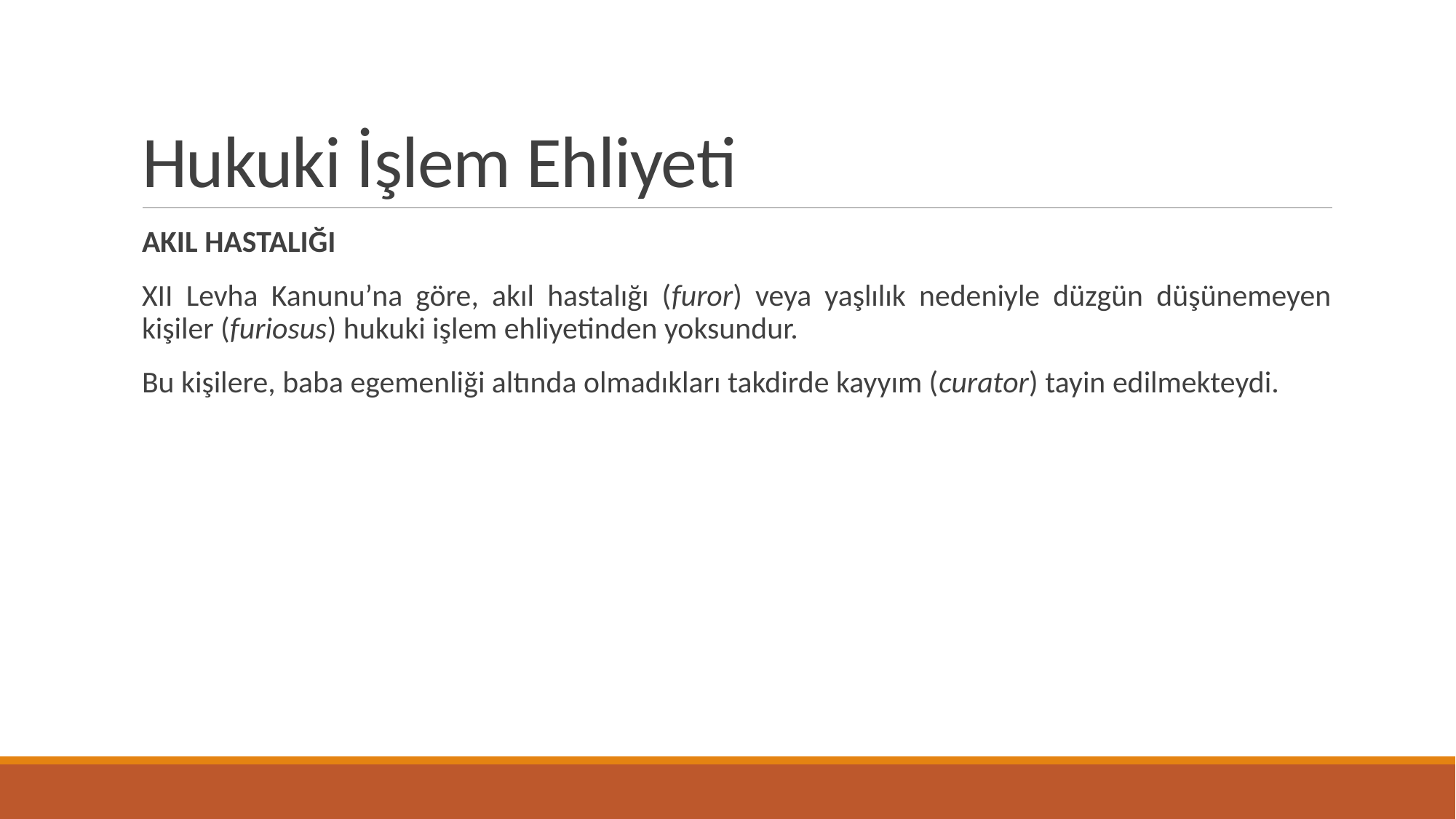

# Hukuki İşlem Ehliyeti
AKIL HASTALIĞI
XII Levha Kanunu’na göre, akıl hastalığı (furor) veya yaşlılık nedeniyle düzgün düşünemeyen kişiler (furiosus) hukuki işlem ehliyetinden yoksundur.
Bu kişilere, baba egemenliği altında olmadıkları takdirde kayyım (curator) tayin edilmekteydi.